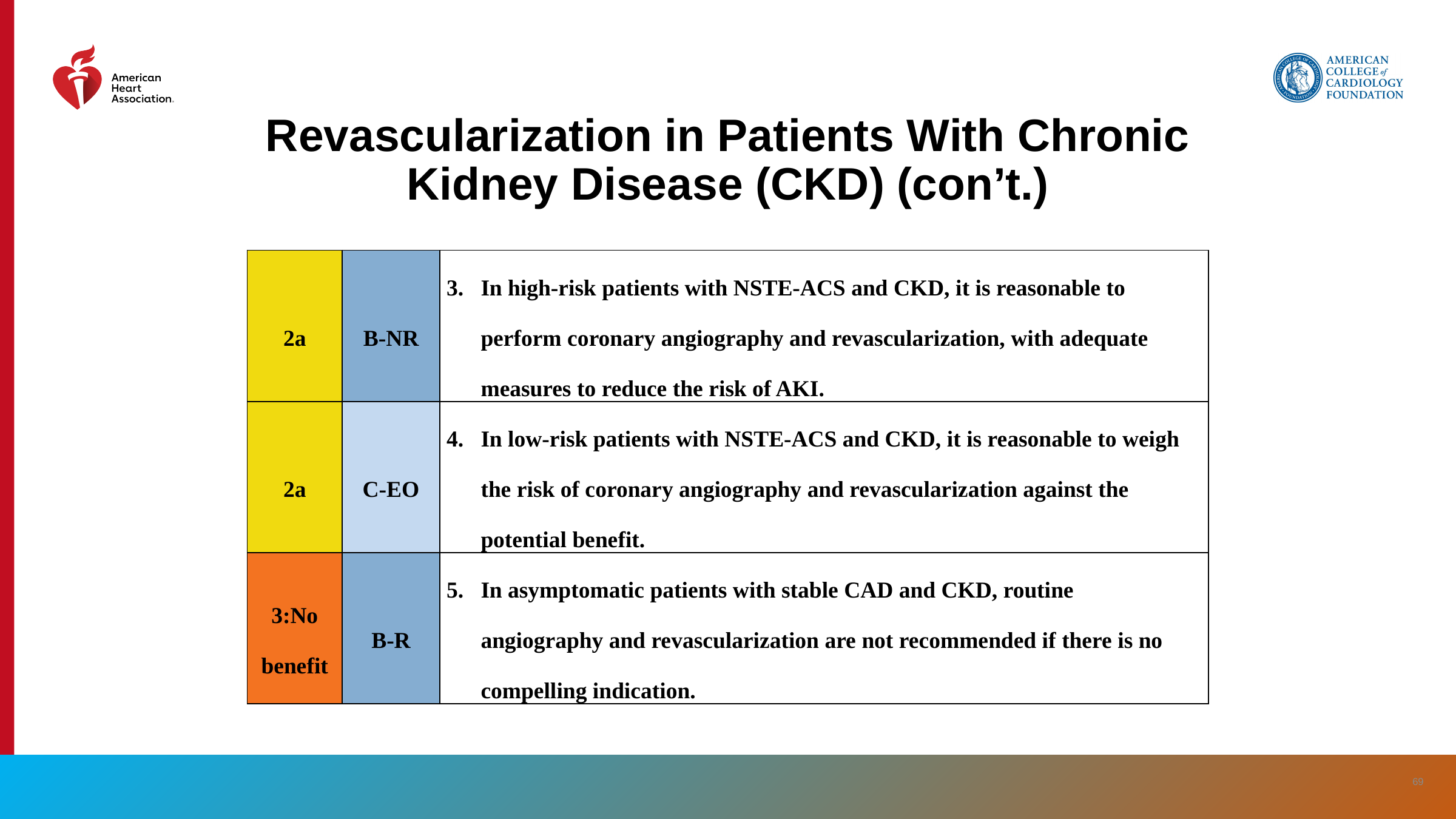

# Revascularization in Patients With Chronic Kidney Disease (CKD) (con’t.)
| 2a | B-NR | In high-risk patients with NSTE-ACS and CKD, it is reasonable to perform coronary angiography and revascularization, with adequate measures to reduce the risk of AKI. |
| --- | --- | --- |
| 2a | C-EO | In low-risk patients with NSTE-ACS and CKD, it is reasonable to weigh the risk of coronary angiography and revascularization against the potential benefit. |
| 3:No benefit | B-R | In asymptomatic patients with stable CAD and CKD, routine angiography and revascularization are not recommended if there is no compelling indication. |
69